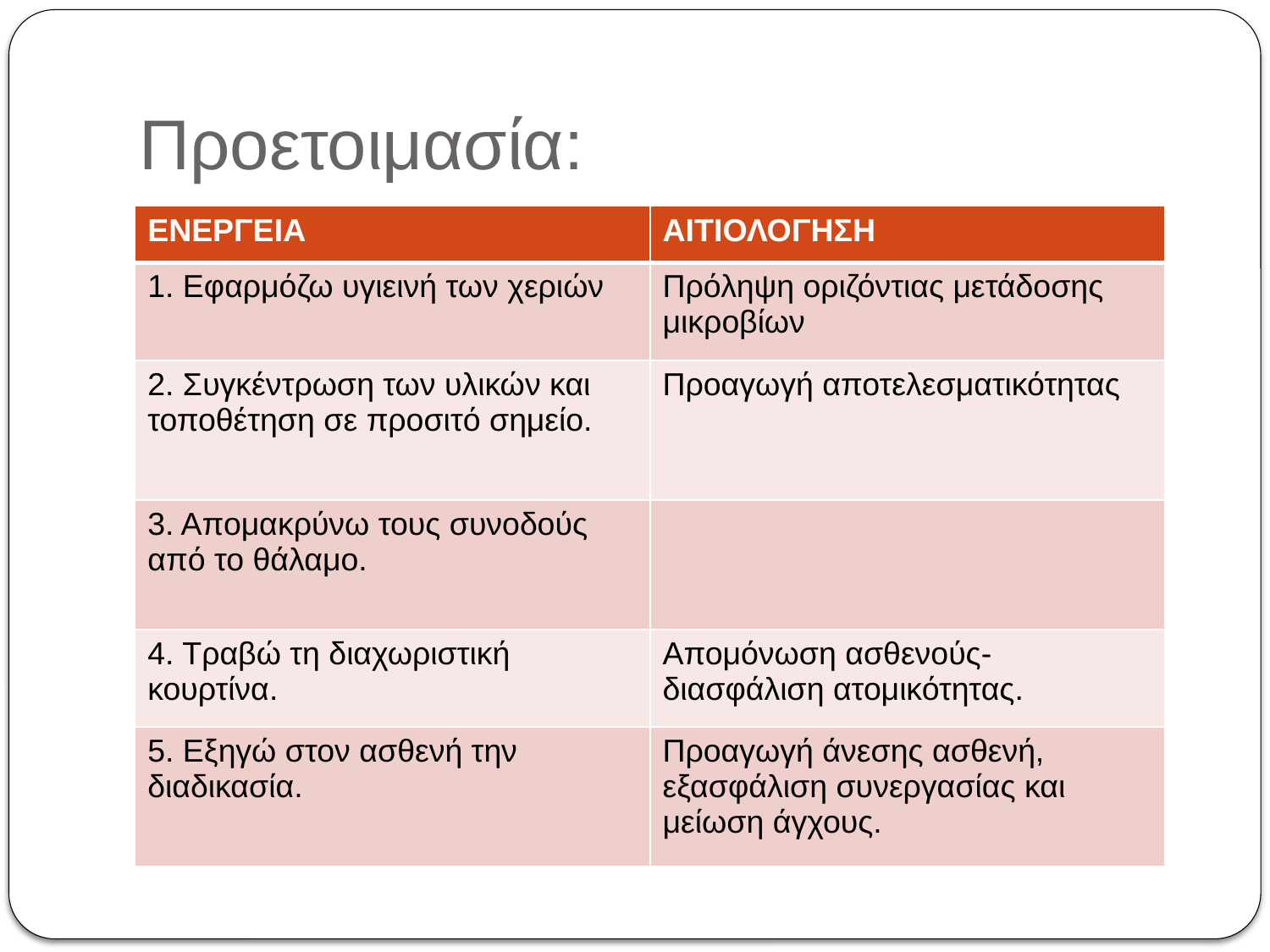

# Προετοιμασία:
| ΕΝΕΡΓΕΙΑ | ΑΙΤΙΟΛΟΓΗΣΗ |
| --- | --- |
| 1. Εφαρμόζω υγιεινή των χεριών | Πρόληψη οριζόντιας μετάδοσης μικροβίων |
| 2. Συγκέντρωση των υλικών και τοποθέτηση σε προσιτό σημείο. | Προαγωγή αποτελεσματικότητας |
| 3. Απομακρύνω τους συνοδούς από το θάλαμο. |  |
| 4. Τραβώ τη διαχωριστική κουρτίνα. | Απομόνωση ασθενούς-διασφάλιση ατομικότητας. |
| 5. Εξηγώ στον ασθενή την διαδικασία. | Προαγωγή άνεσης ασθενή, εξασφάλιση συνεργασίας και μείωση άγχους. |